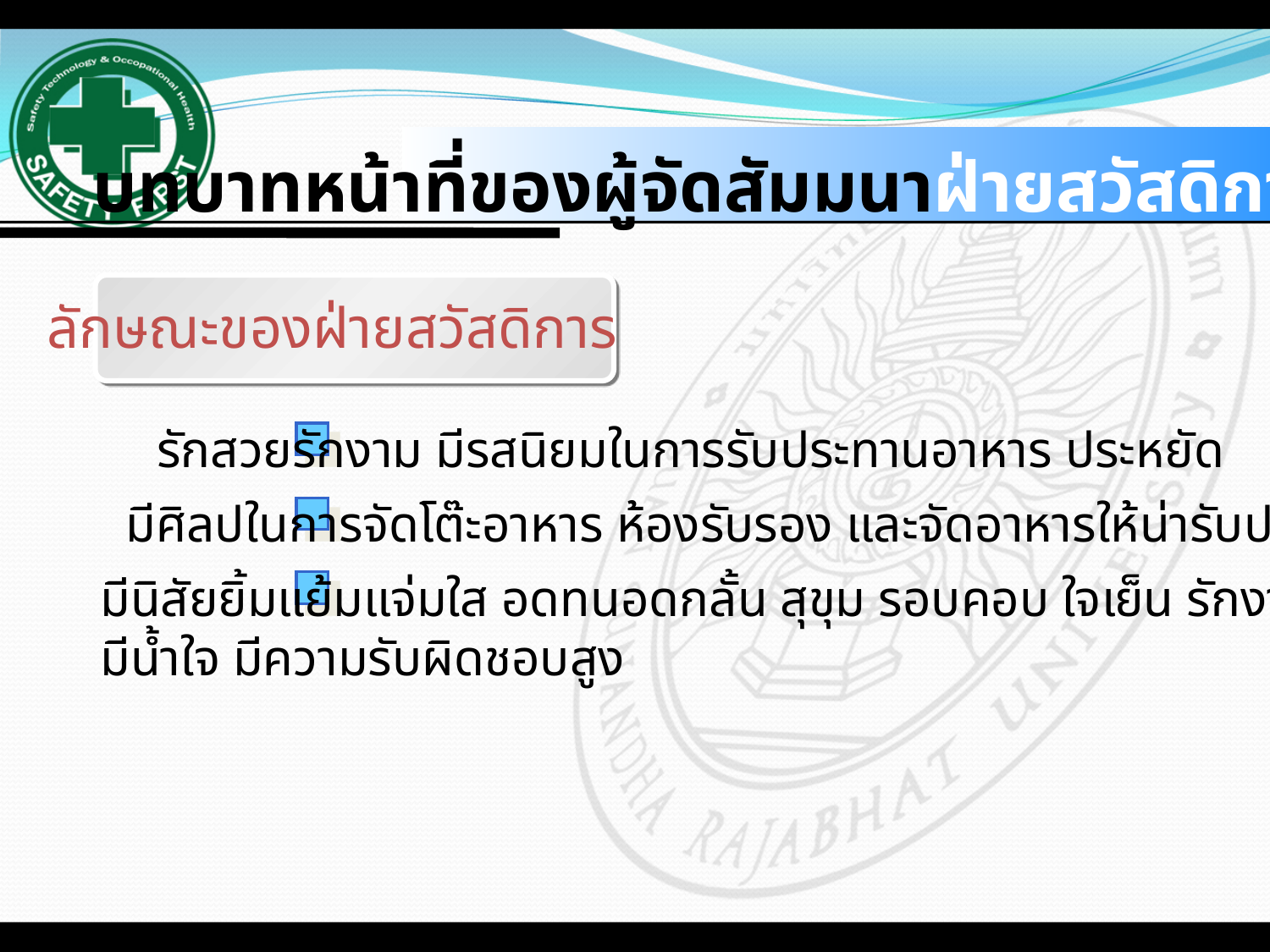

#

บทบาทหน้าที่ของผู้จัดสัมมนาฝ่ายสวัสดิการ

ลักษณะของฝ่ายสวัสดิการ
รักสวยรักงาม มีรสนิยมในการรับประทานอาหาร ประหยัด

มีศิลปในการจัดโต๊ะอาหาร ห้องรับรอง และจัดอาหารให้น่ารับประทาน

มีนิสัยยิ้มแย้มแจ่มใส อดทนอดกลั้น สุขุม รอบคอบ ใจเย็น รักงานบริการ
มีน้ำใจ มีความรับผิดชอบสูง